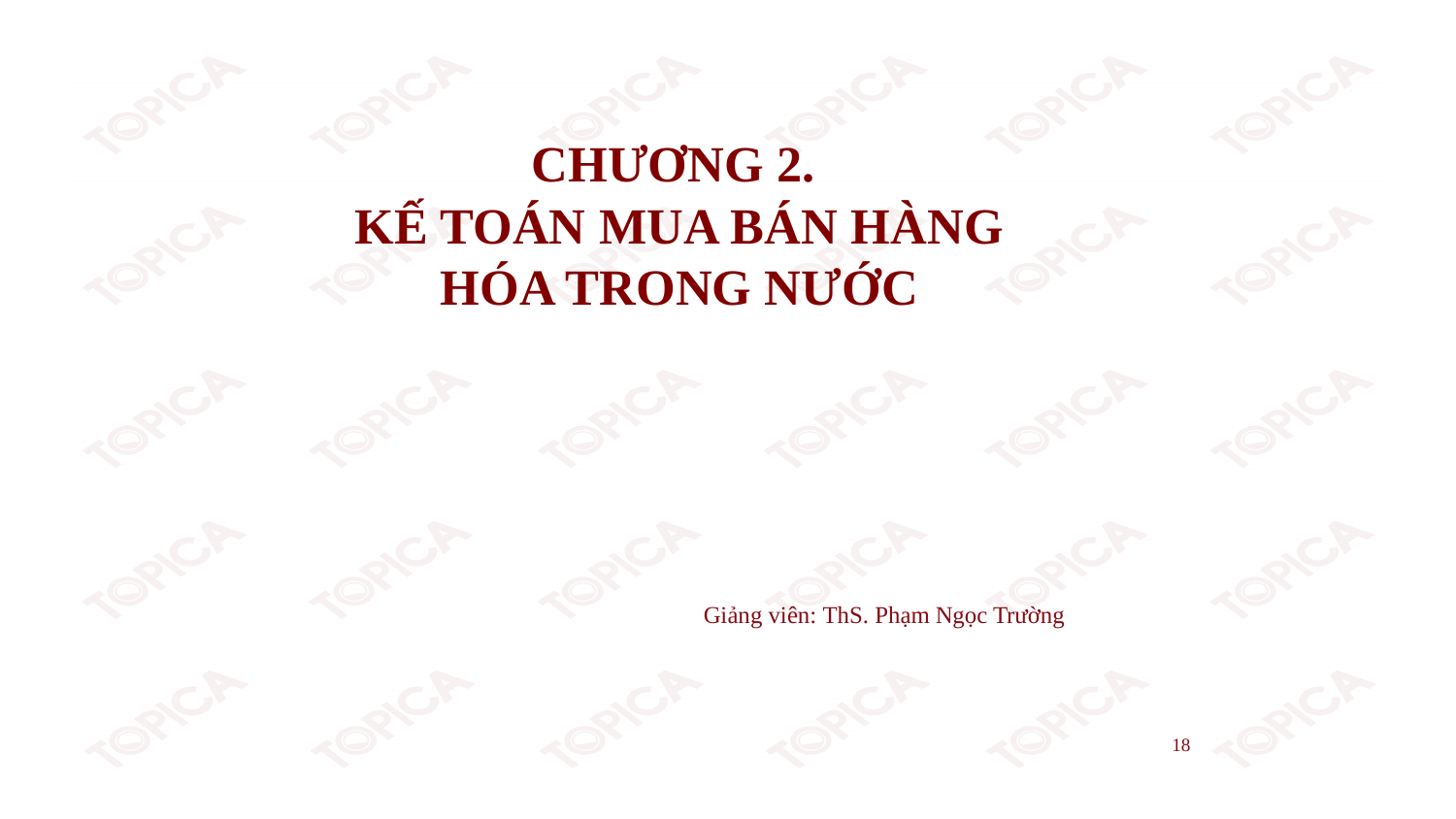

CHƯƠNG 2.
KẾ TOÁN MUA BÁN HÀNG HÓA TRONG NƯỚC
Giảng viên: ThS. Phạm Ngọc Trường
18